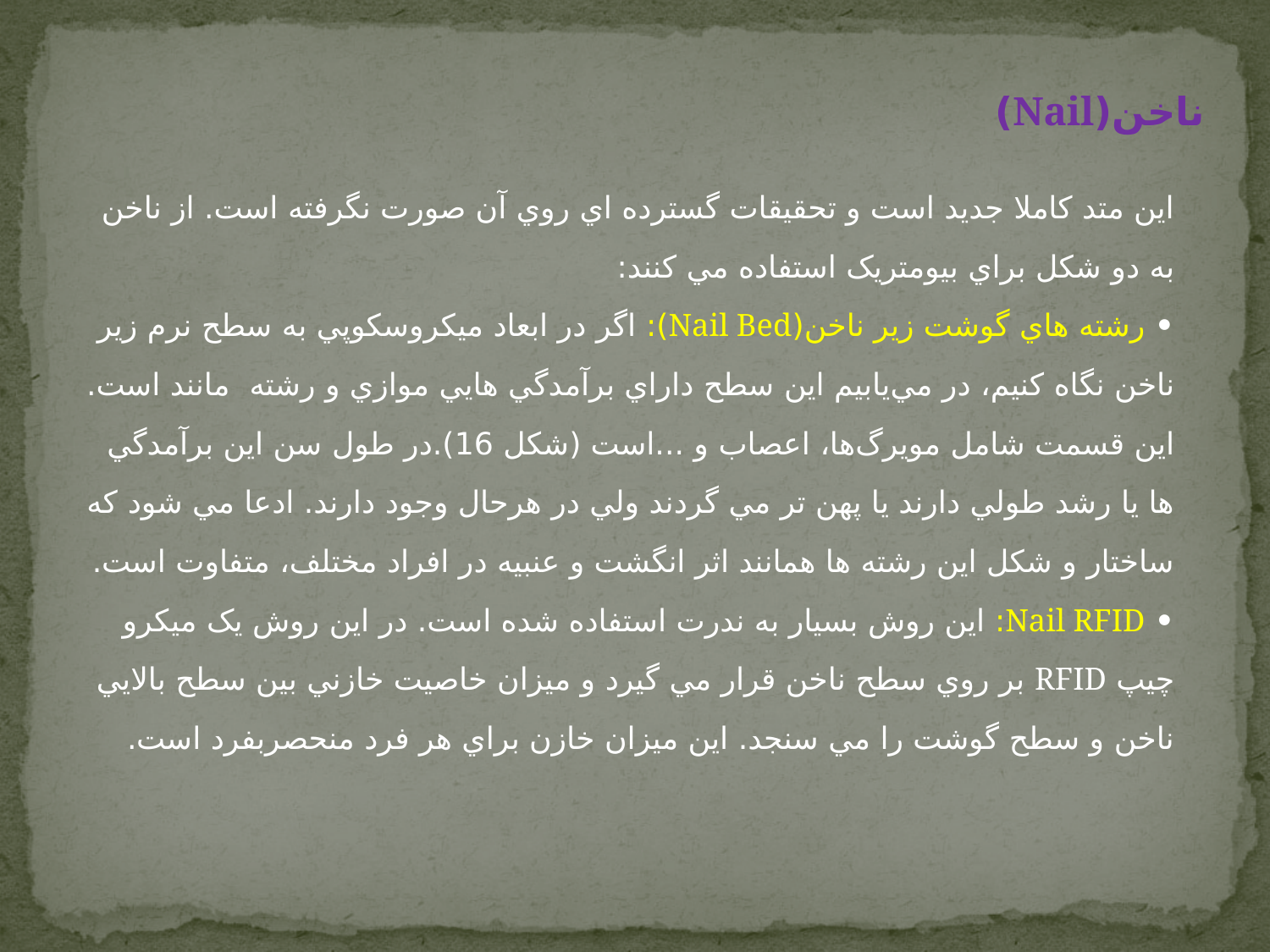

ناخن(Nail)
اين متد کاملا جديد است و تحقيقات گسترده اي روي آن صورت نگرفته است. از ناخن به دو شکل براي بيومتريک استفاده مي کنند:
• رشته هاي گوشت زير ناخن(Nail Bed): اگر در ابعاد ميکروسکوپي به سطح نرم زير ناخن نگاه کنيم، در مي‌يابيم اين سطح داراي برآمدگي هايي موازي و رشته  مانند است. اين قسمت شامل مويرگ‌ها، اعصاب و ...است (شکل 16).در طول سن اين برآمدگي ها يا رشد طولي دارند يا پهن تر مي گردند ولي در هرحال وجود دارند. ادعا مي شود که ساختار و شکل اين رشته ها همانند اثر انگشت و عنبيه در افراد مختلف، متفاوت است.
• Nail RFID: اين روش بسيار به ندرت استفاده شده است. در اين روش يک ميکرو چيپ RFID بر روي سطح ناخن قرار مي گيرد و ميزان خاصيت خازني بين سطح بالايي ناخن و سطح گوشت را مي سنجد. اين ميزان خازن براي هر فرد منحصربفرد است.
www.prozhe.com